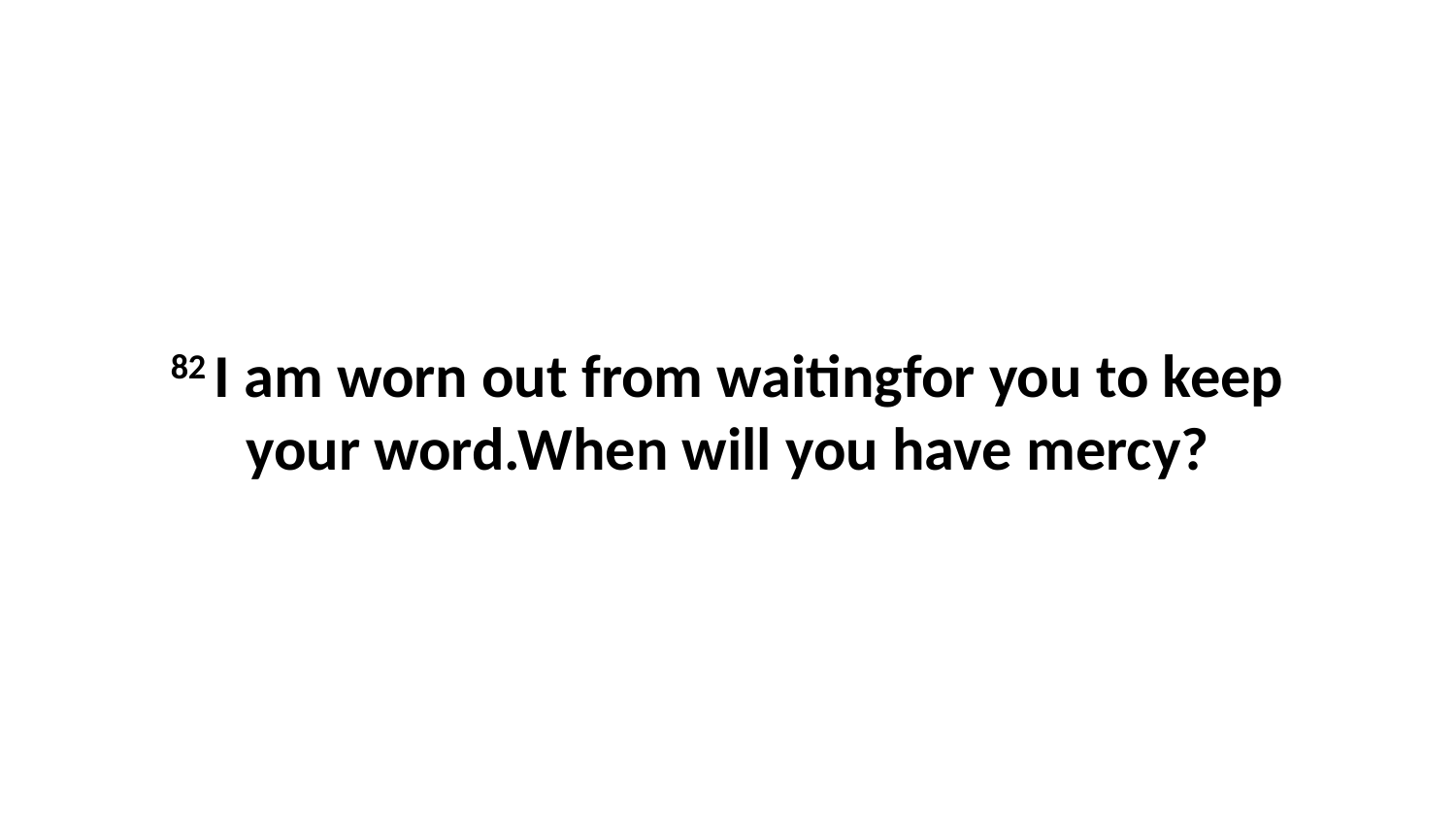

82 I am worn out from waitingfor you to keep your word.When will you have mercy?